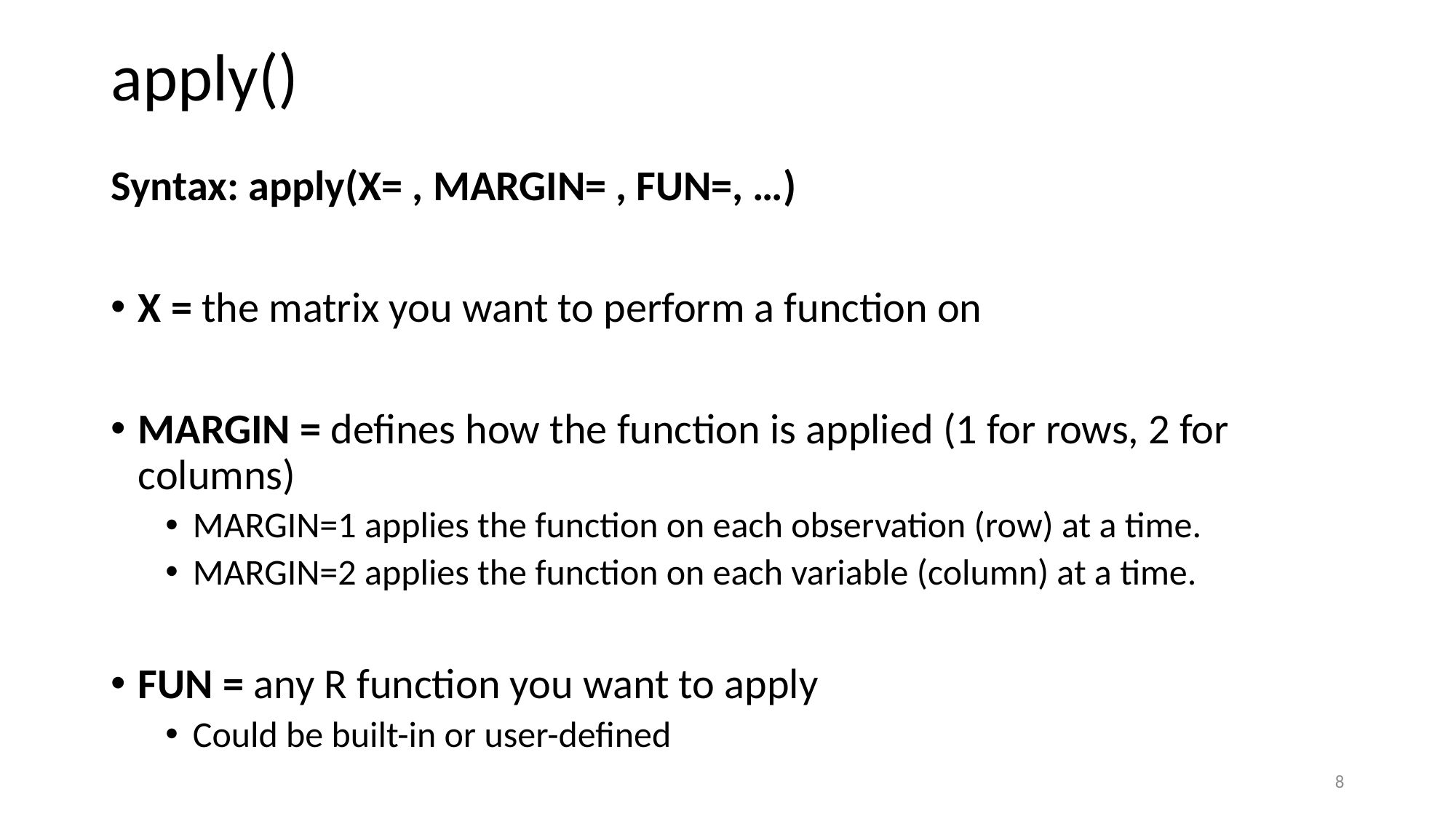

# apply()
Syntax: apply(X= , MARGIN= , FUN=, …)

X = the matrix you want to perform a function on

MARGIN = defines how the function is applied (1 for rows, 2 for columns)
MARGIN=1 applies the function on each observation (row) at a time.
MARGIN=2 applies the function on each variable (column) at a time.

FUN = any R function you want to apply
Could be built-in or user-defined

8